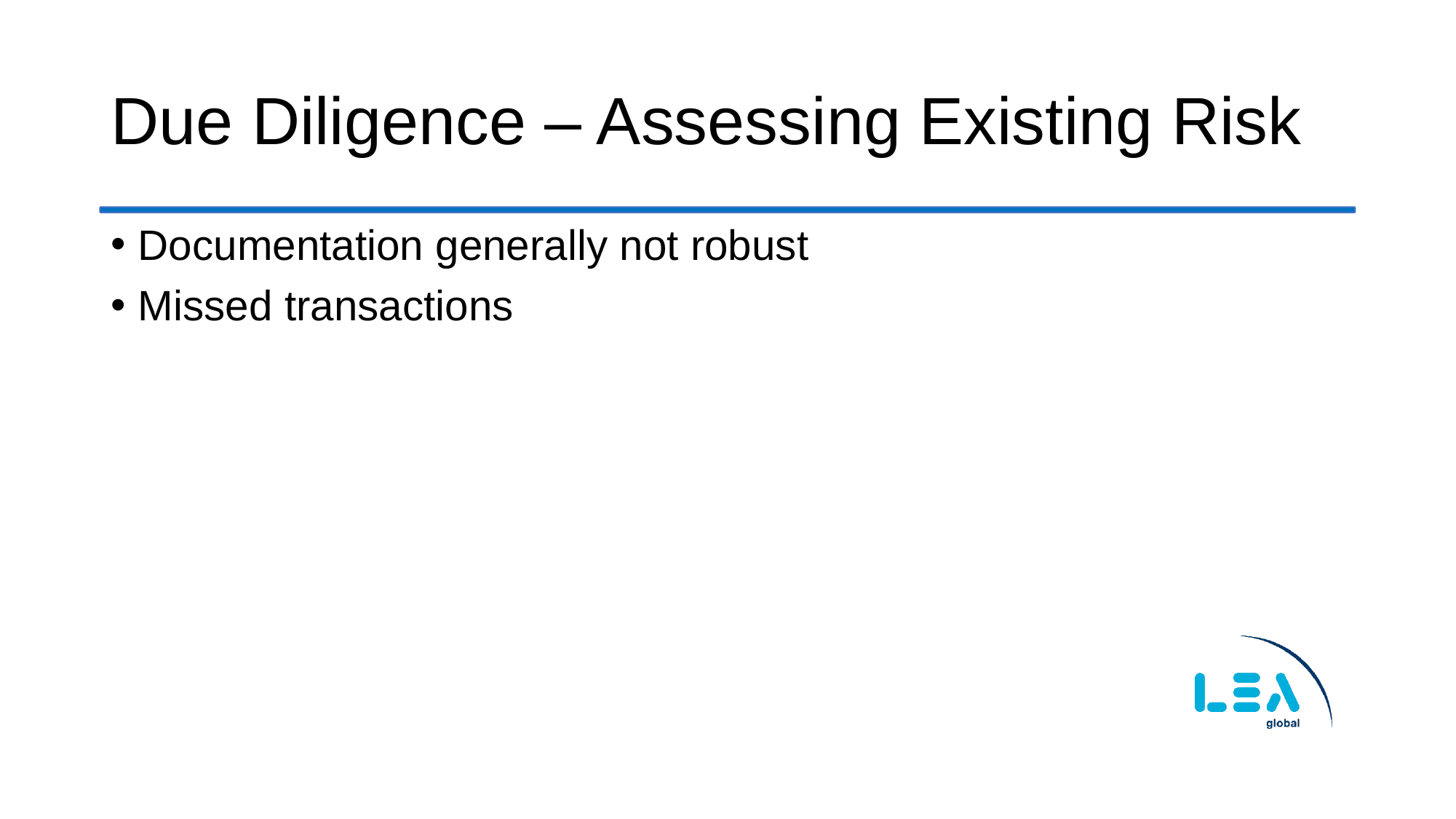

# Due Diligence – Assessing Existing Risk
Documentation generally not robust
Missed transactions